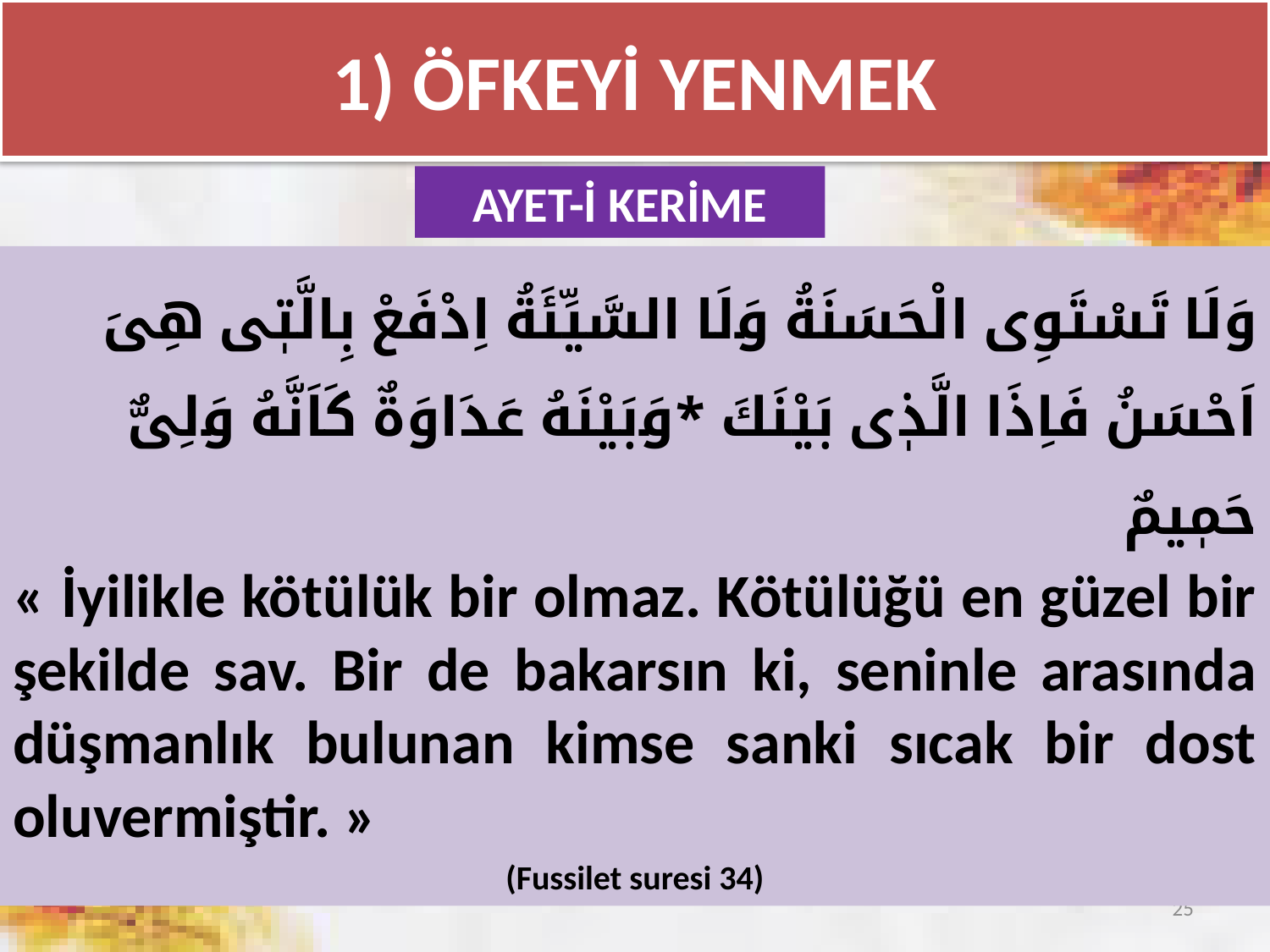

# 1) ÖFKEYİ YENMEK
AYET-İ KERİME
وَلَا تَسْتَوِى الْحَسَنَةُ وَلَا السَّيِّئَةُ اِدْفَعْ بِالَّتٖى هِىَ اَحْسَنُ فَاِذَا الَّذٖى بَيْنَكَ *وَبَيْنَهُ عَدَاوَةٌ كَاَنَّهُ وَلِىٌّ حَمٖيمٌ
« İyilikle kötülük bir olmaz. Kötülüğü en güzel bir şekilde sav. Bir de bakarsın ki, seninle arasında düşmanlık bulunan kimse sanki sıcak bir dost oluvermiştir. »
(Fussilet suresi 34)

25